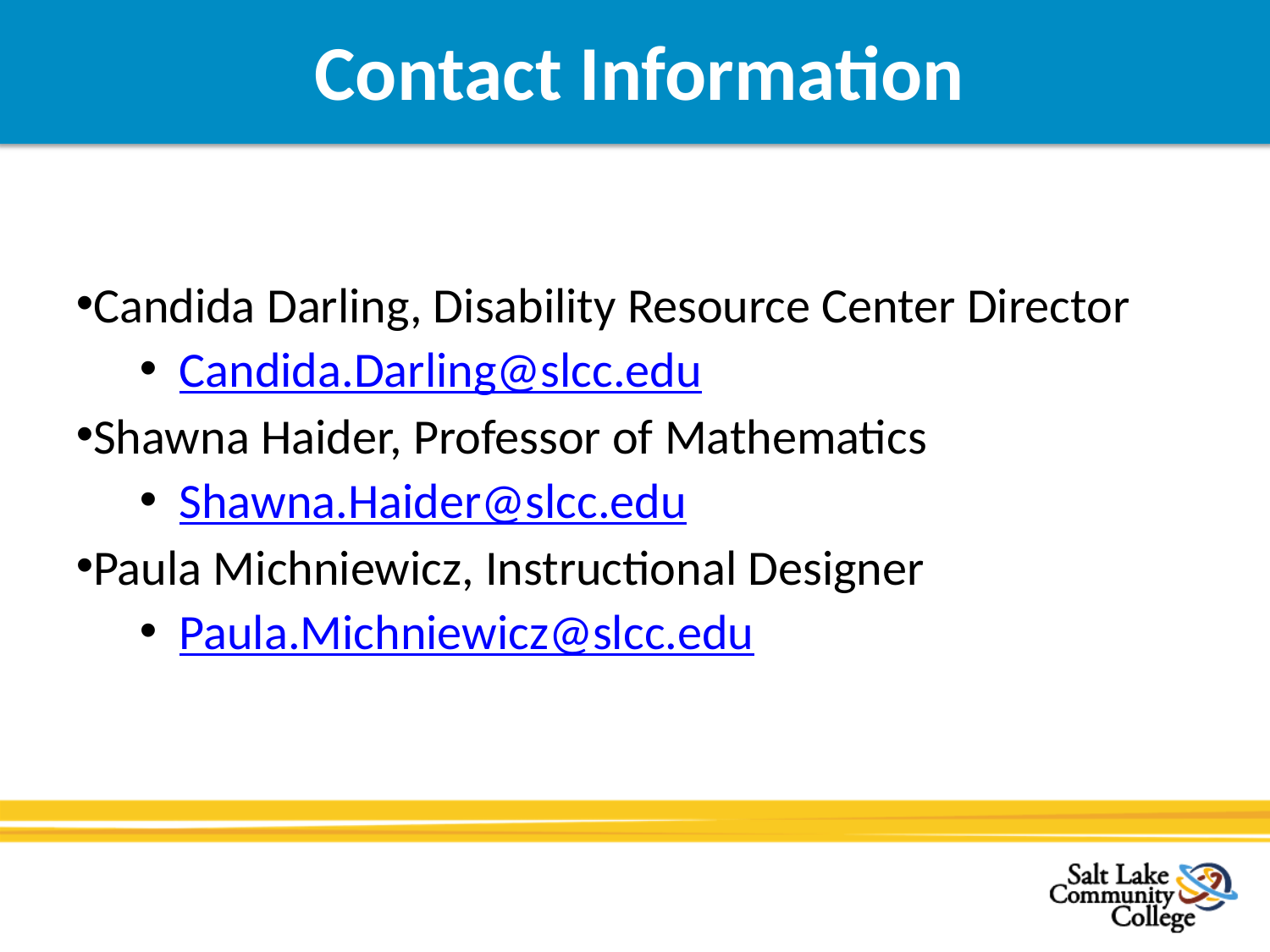

# Contact Information

Candida Darling, Disability Resource Center Director
Candida.Darling@slcc.edu
Shawna Haider, Professor of Mathematics
Shawna.Haider@slcc.edu
Paula Michniewicz, Instructional Designer
Paula.Michniewicz@slcc.edu